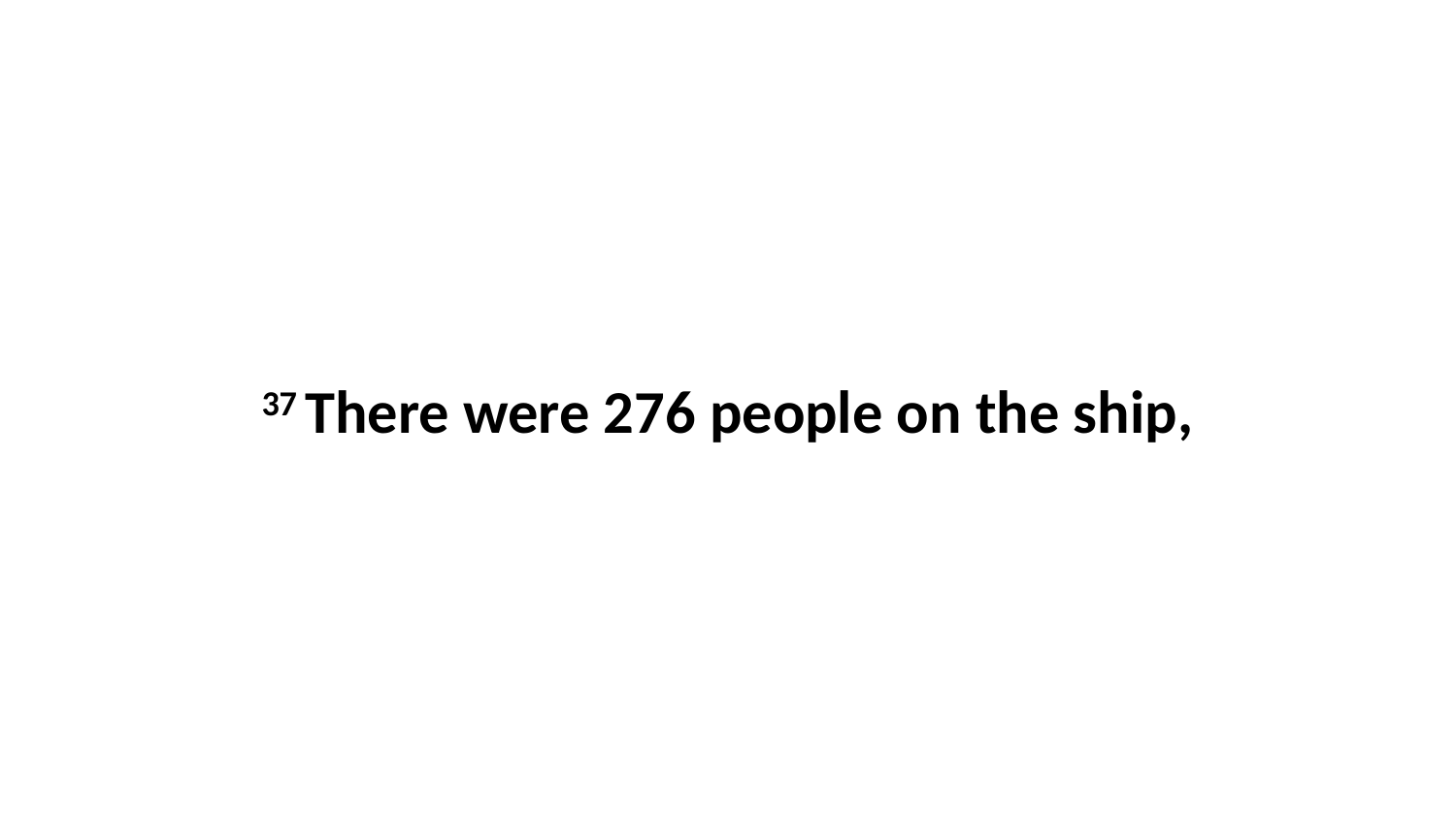

37 There were 276 people on the ship,